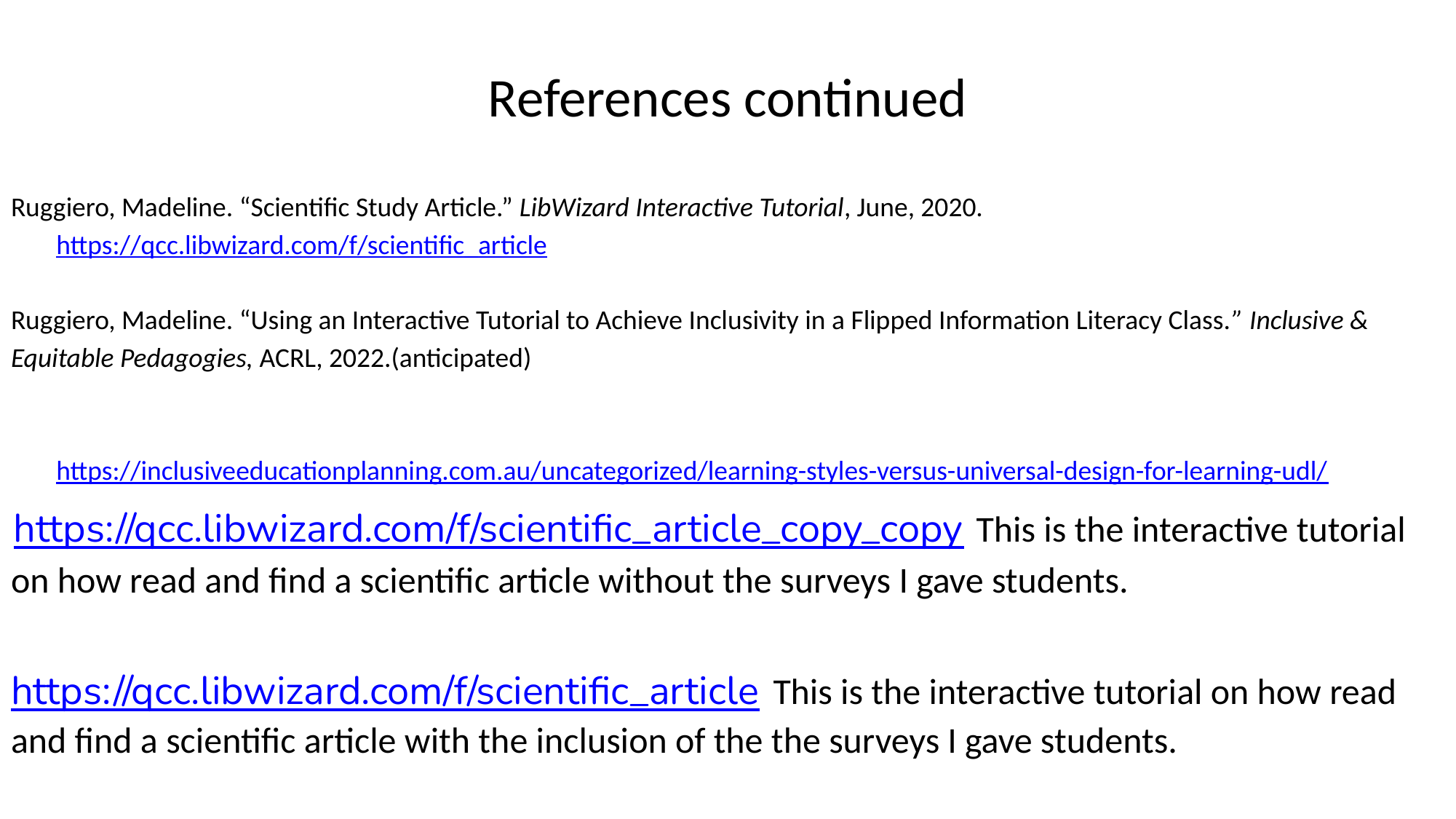

References continued
Ruggiero, Madeline. “Scientific Study Article.” LibWizard Interactive Tutorial, June, 2020.
https://qcc.libwizard.com/f/scientific_article

Ruggiero, Madeline. “Using an Interactive Tutorial to Achieve Inclusivity in a Flipped Information Literacy Class.” Inclusive & Equitable Pedagogies, ACRL, 2022.(anticipated)

https://inclusiveeducationplanning.com.au/uncategorized/learning-styles-versus-universal-design-for-learning-udl/

 https://qcc.libwizard.com/f/scientific_article_copy_copy  This is the interactive tutorial on how read and find a scientific article without the surveys I gave students.

https://qcc.libwizard.com/f/scientific_article This is the interactive tutorial on how read and find a scientific article with the inclusion of the the surveys I gave students.